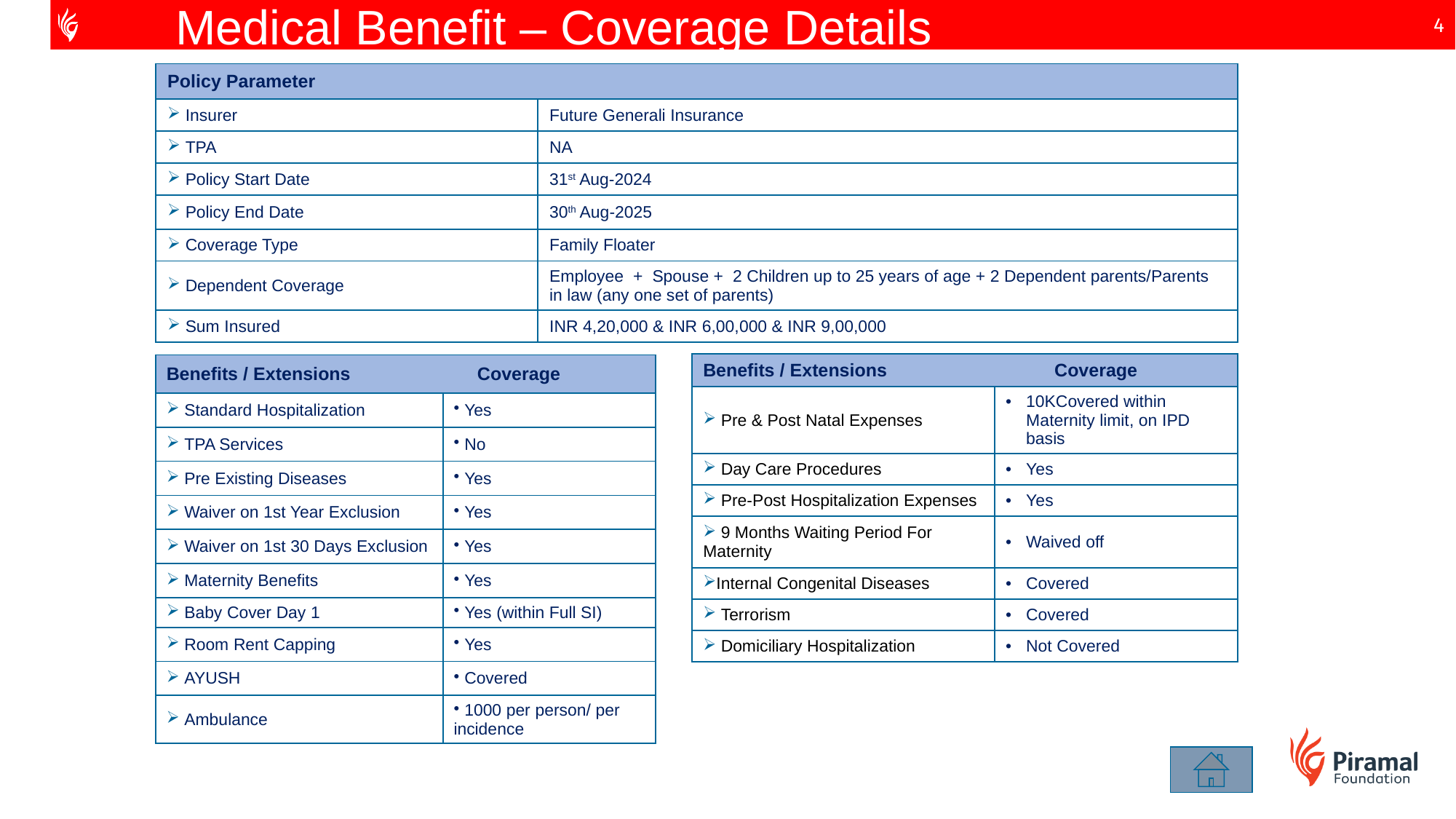

Medical Benefit – Coverage Details
| Policy Parameter |  |
| --- | --- |
| Insurer | Future Generali Insurance |
| TPA | NA |
| Policy Start Date | 31st Aug-2024 |
| Policy End Date | 30th Aug-2025 |
| Coverage Type | Family Floater |
| Dependent Coverage | Employee + Spouse + 2 Children up to 25 years of age + 2 Dependent parents/Parents in law (any one set of parents) |
| Sum Insured | INR 4,20,000 & INR 6,00,000 & INR 9,00,000 |
| Benefits / Extensions Coverage |  |
| --- | --- |
| Pre & Post Natal Expenses | 10KCovered within Maternity limit, on IPD basis |
| Day Care Procedures | Yes |
| Pre-Post Hospitalization Expenses | Yes |
| 9 Months Waiting Period For Maternity | Waived off |
| Internal Congenital Diseases | Covered |
| Terrorism | Covered |
| Domiciliary Hospitalization | Not Covered |
| Benefits / Extensions Coverage |  |
| --- | --- |
| Standard Hospitalization | Yes |
| TPA Services | No |
| Pre Existing Diseases | Yes |
| Waiver on 1st Year Exclusion | Yes |
| Waiver on 1st 30 Days Exclusion | Yes |
| Maternity Benefits | Yes |
| Baby Cover Day 1 | Yes (within Full SI) |
| Room Rent Capping | Yes |
| AYUSH | Covered |
| Ambulance | 1000 per person/ per incidence |